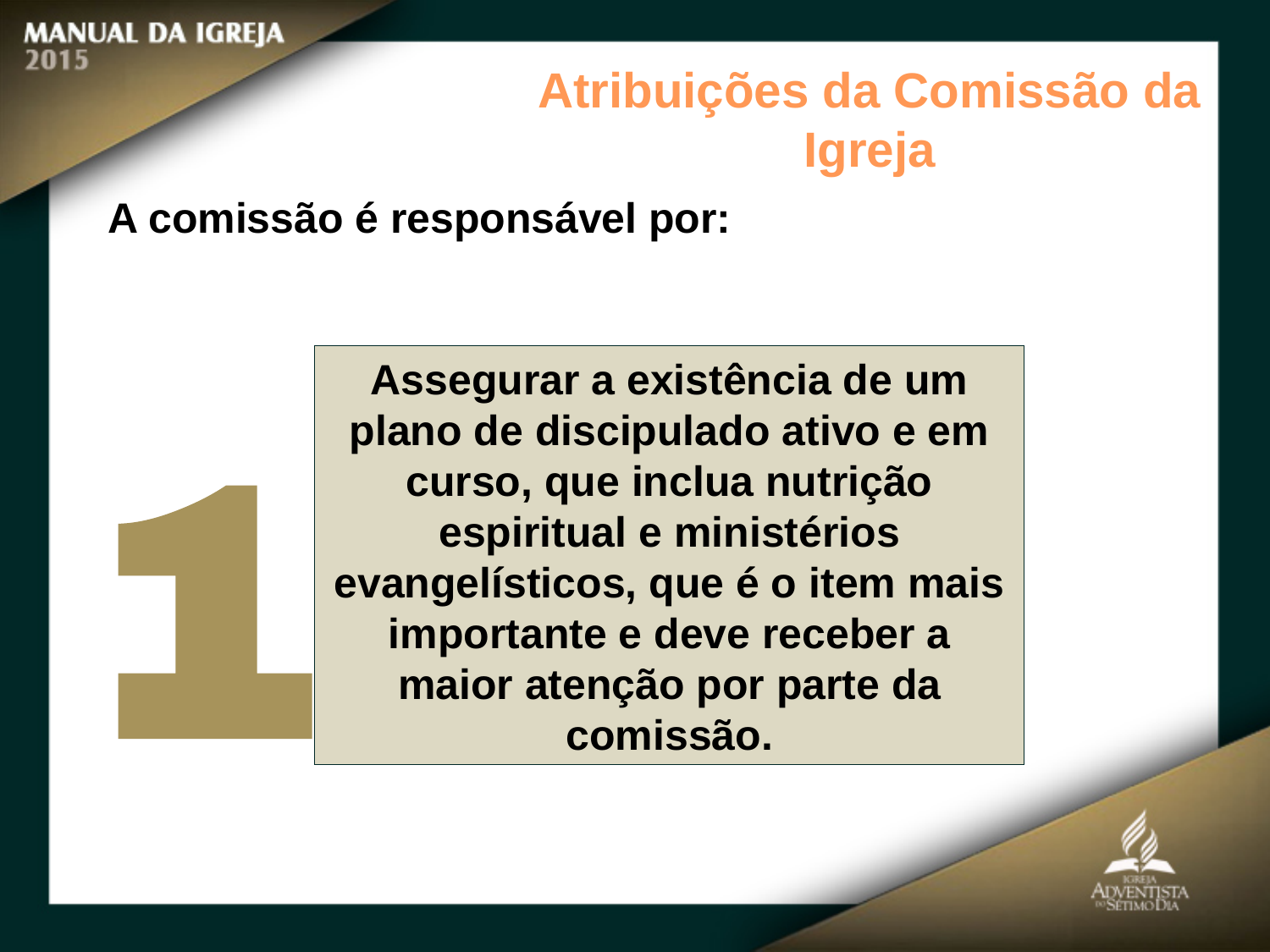

Atribuições da Comissão da Igreja
A comissão é responsável por:
Assegurar a existência de um plano de discipulado ativo e em curso, que inclua nutrição espiritual e ministérios evangelísticos, que é o item mais importante e deve receber a maior atenção por parte da comissão.
1